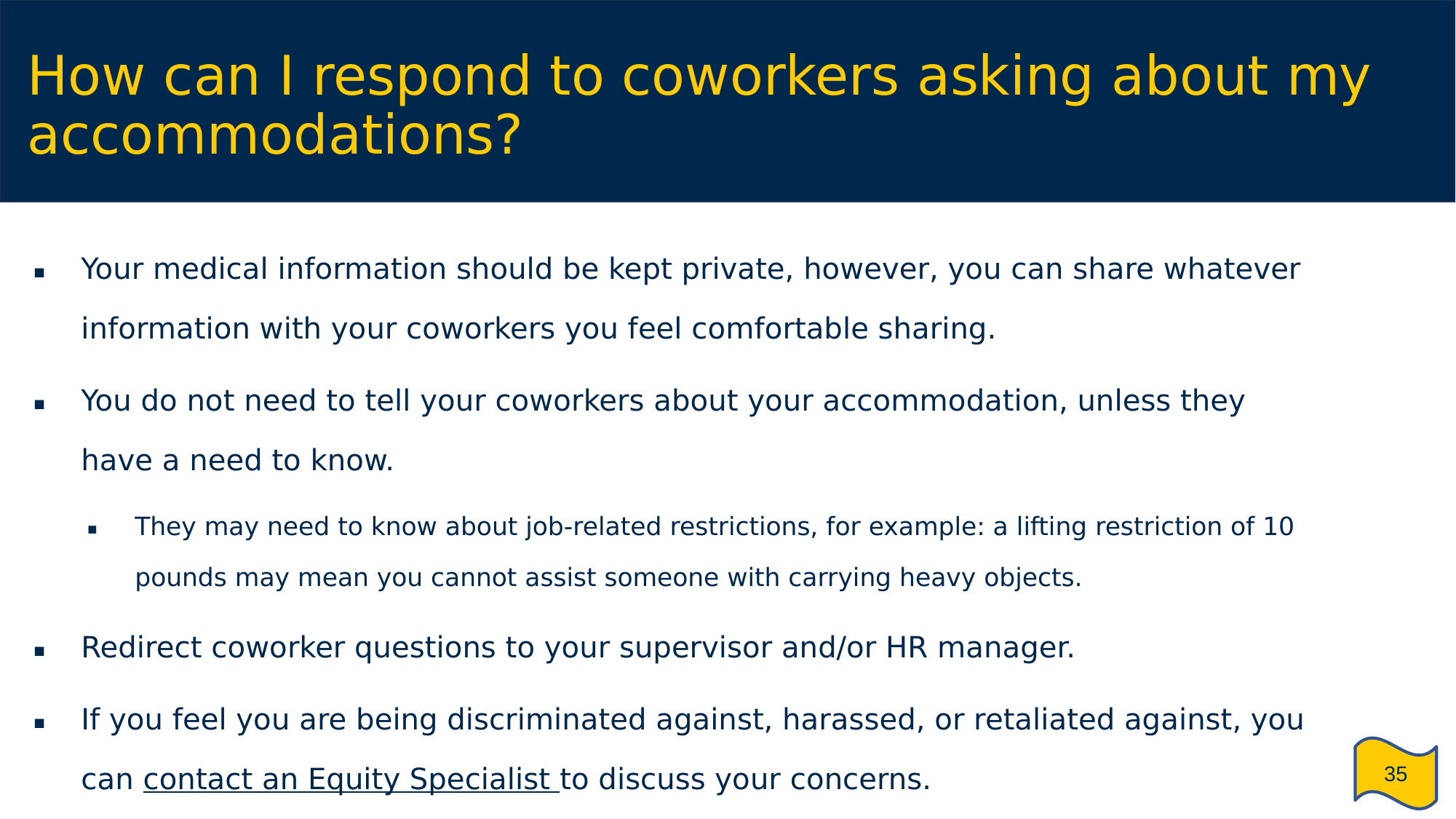

# How can I respond to coworkers asking about my accommodations?
Your medical information should be kept private, however, you can share whatever information with your coworkers you feel comfortable sharing.
You do not need to tell your coworkers about your accommodation, unless they have a need to know.
They may need to know about job-related restrictions, for example: a lifting restriction of 10 pounds may mean you cannot assist someone with carrying heavy objects.
Redirect coworker questions to your supervisor and/or HR manager.
If you feel you are being discriminated against, harassed, or retaliated against, you can contact an Equity Specialist to discuss your concerns.